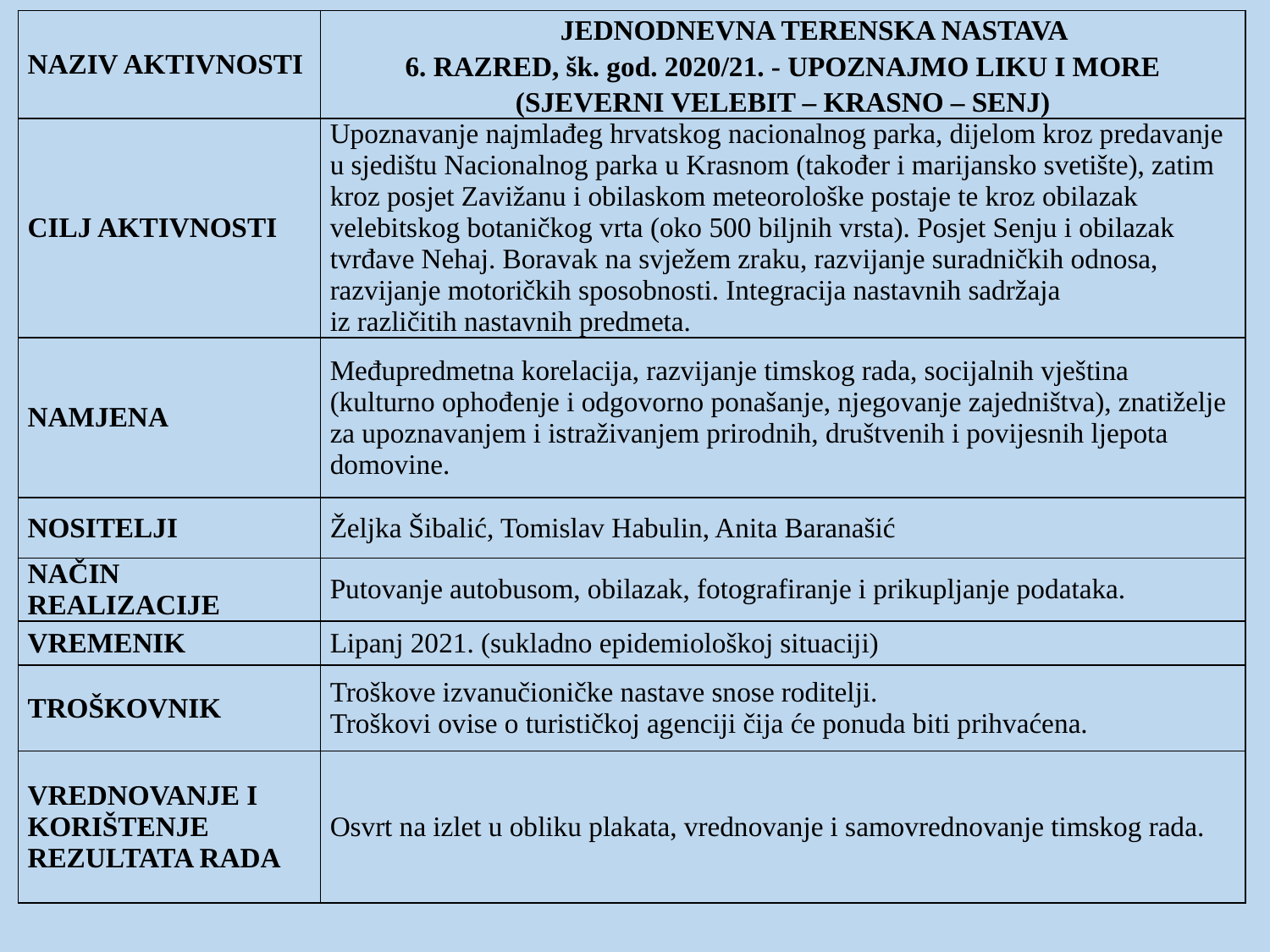

| NAZIV AKTIVNOSTI | JEDNODNEVNA TERENSKA NASTAVA 6. RAZRED, šk. god. 2020/21. - UPOZNAJMO LIKU I MORE (SJEVERNI VELEBIT – KRASNO – SENJ) |
| --- | --- |
| CILJ AKTIVNOSTI | Upoznavanje najmlađeg hrvatskog nacionalnog parka, dijelom kroz predavanje u sjedištu Nacionalnog parka u Krasnom (također i marijansko svetište), zatim kroz posjet Zavižanu i obilaskom meteorološke postaje te kroz obilazak velebitskog botaničkog vrta (oko 500 biljnih vrsta). Posjet Senju i obilazak tvrđave Nehaj. Boravak na svježem zraku, razvijanje suradničkih odnosa, razvijanje motoričkih sposobnosti. Integracija nastavnih sadržaja iz različitih nastavnih predmeta. |
| NAMJENA | Međupredmetna korelacija, razvijanje timskog rada, socijalnih vještina (kulturno ophođenje i odgovorno ponašanje, njegovanje zajedništva), znatiželje za upoznavanjem i istraživanjem prirodnih, društvenih i povijesnih ljepota domovine. |
| NOSITELJI | Željka Šibalić, Tomislav Habulin, Anita Baranašić |
| NAČIN REALIZACIJE | Putovanje autobusom, obilazak, fotografiranje i prikupljanje podataka. |
| VREMENIK | Lipanj 2021. (sukladno epidemiološkoj situaciji) |
| TROŠKOVNIK | Troškove izvanučioničke nastave snose roditelji. Troškovi ovise o turističkoj agenciji čija će ponuda biti prihvaćena. |
| VREDNOVANJE I KORIŠTENJE REZULTATA RADA | Osvrt na izlet u obliku plakata, vrednovanje i samovrednovanje timskog rada. |